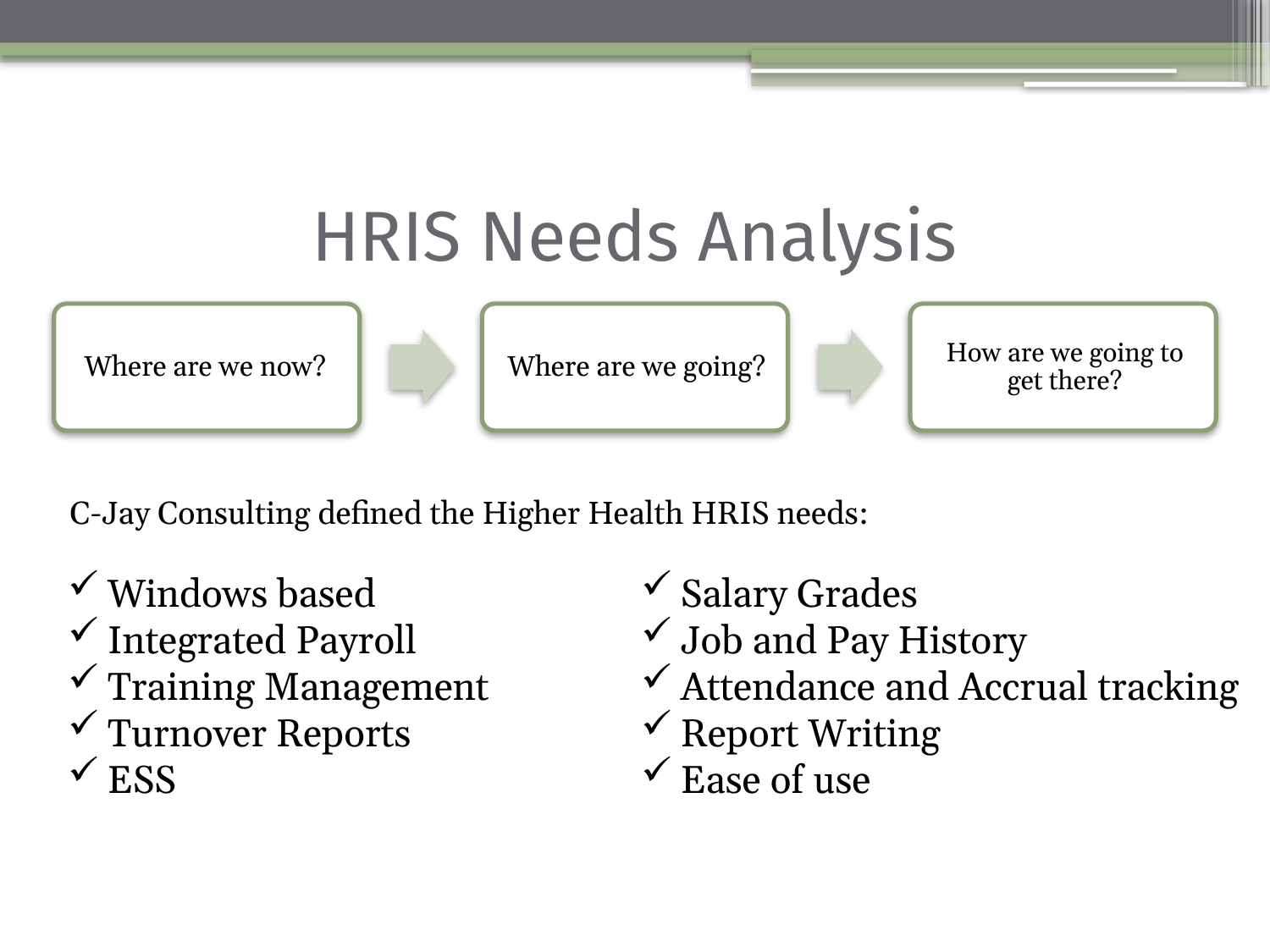

# HRIS Needs Analysis
Where are we now?

Where are we going?

How are we going to get there?
C-Jay Consulting defined the Higher Health HRIS needs:
Windows based
Integrated Payroll
Training Management
Turnover Reports
ESS

Salary Grades
Job and Pay History
Attendance and Accrual tracking
Report Writing
Ease of use